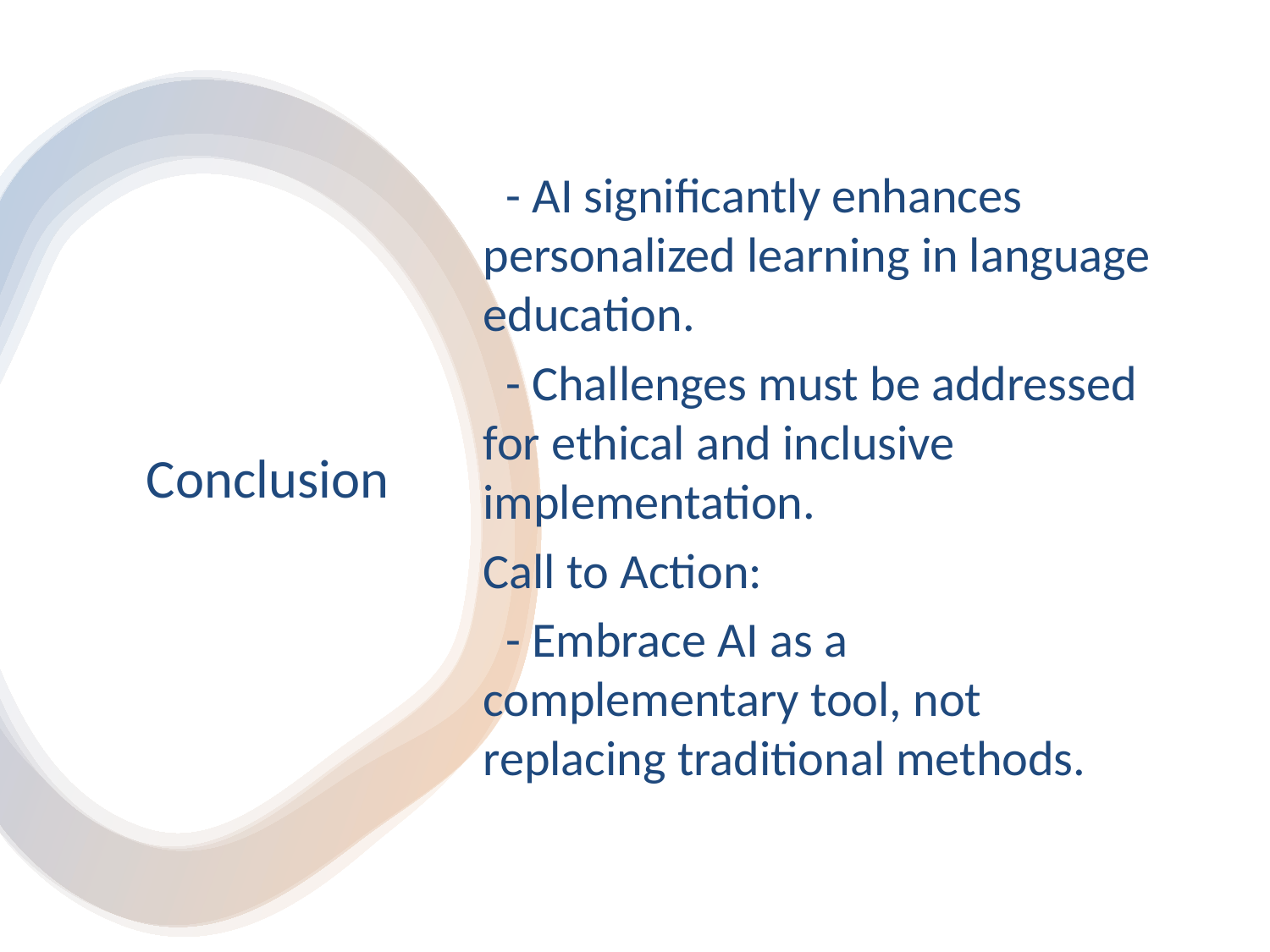

- AI significantly enhances personalized learning in language education.
  - Challenges must be addressed for ethical and inclusive implementation.
Call to Action:
  - Embrace AI as a complementary tool, not replacing traditional methods.
# Conclusion